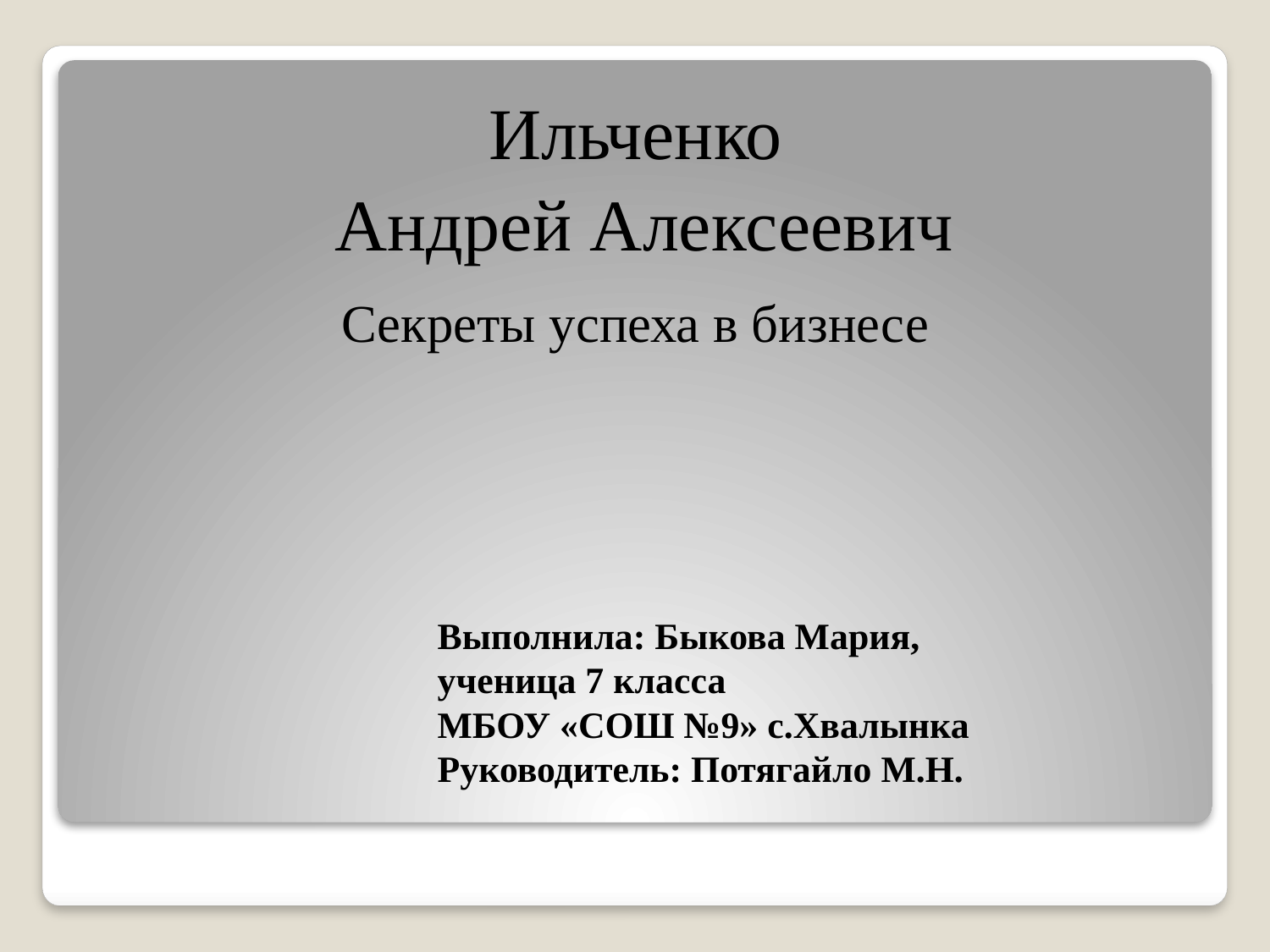

Ильченко
Андрей Алексеевич
Секреты успеха в бизнесе
# Выполнила: Быкова Мария, ученица 7 класса МБОУ «СОШ №9» с.Хвалынка Руководитель: Потягайло М.Н.